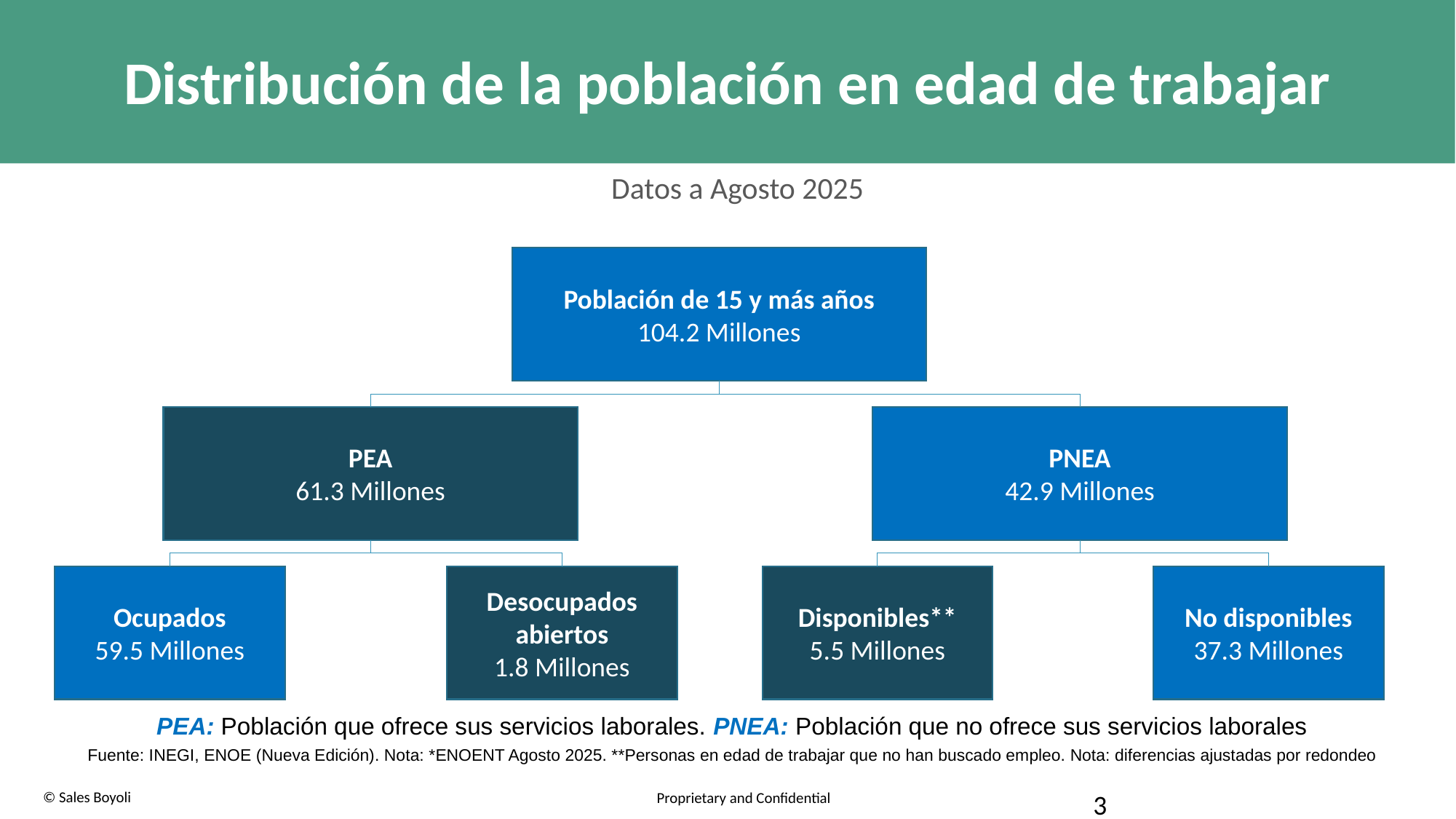

# Distribución de la población en edad de trabajar
Datos a Agosto 2025

Población de 15 y más años
104.2 Millones
PEA
61.3 Millones
PNEA
42.9 Millones
No disponibles
37.3 Millones
Desocupados abiertos
1.8 Millones
Disponibles**
5.5 Millones
Ocupados
59.5 Millones
PEA: Población que ofrece sus servicios laborales. PNEA: Población que no ofrece sus servicios laborales
Fuente: INEGI, ENOE (Nueva Edición). Nota: *ENOENT Agosto 2025. **Personas en edad de trabajar que no han buscado empleo. Nota: diferencias ajustadas por redondeo
3